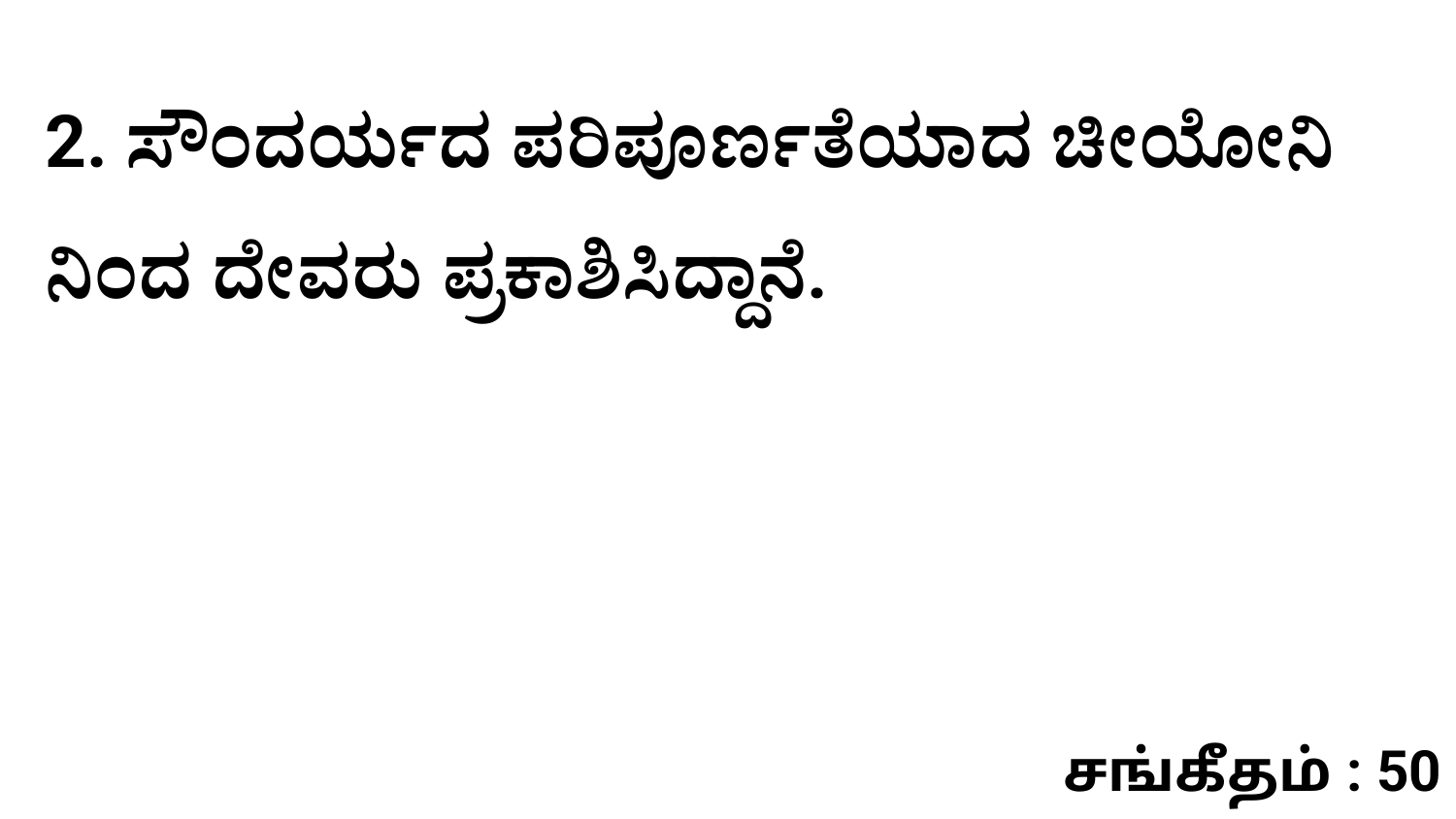

2. ಸೌಂದರ್ಯದ ಪರಿಪೂರ್ಣತೆಯಾದ ಚೀಯೋನಿ ನಿಂದ ದೇವರು ಪ್ರಕಾಶಿಸಿದ್ದಾನೆ.
சங்கீதம் : 50